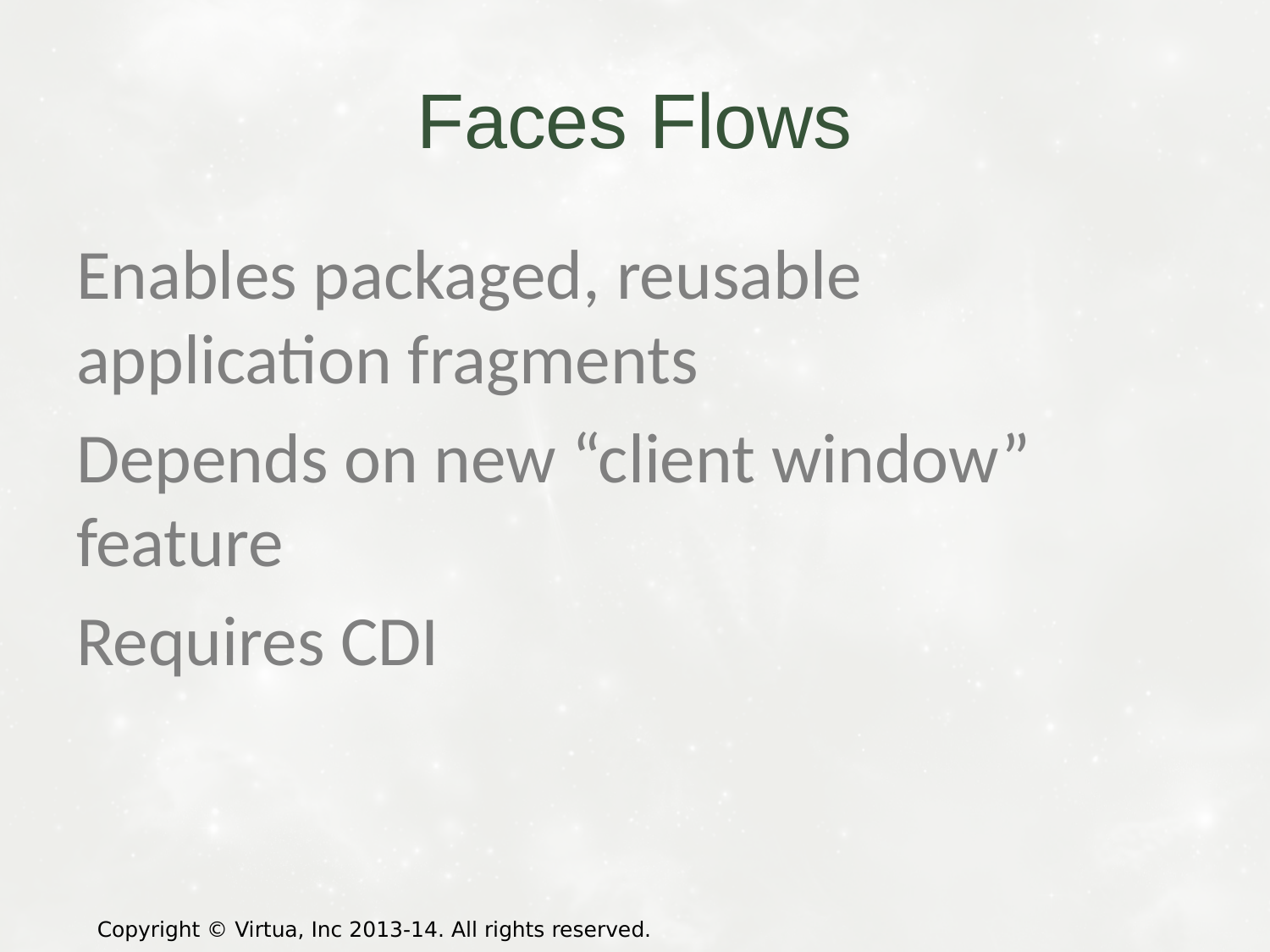

# Faces Flows
Enables packaged, reusable application fragments
Depends on new “client window” feature
Requires CDI
Copyright © Virtua, Inc 2013-14. All rights reserved.